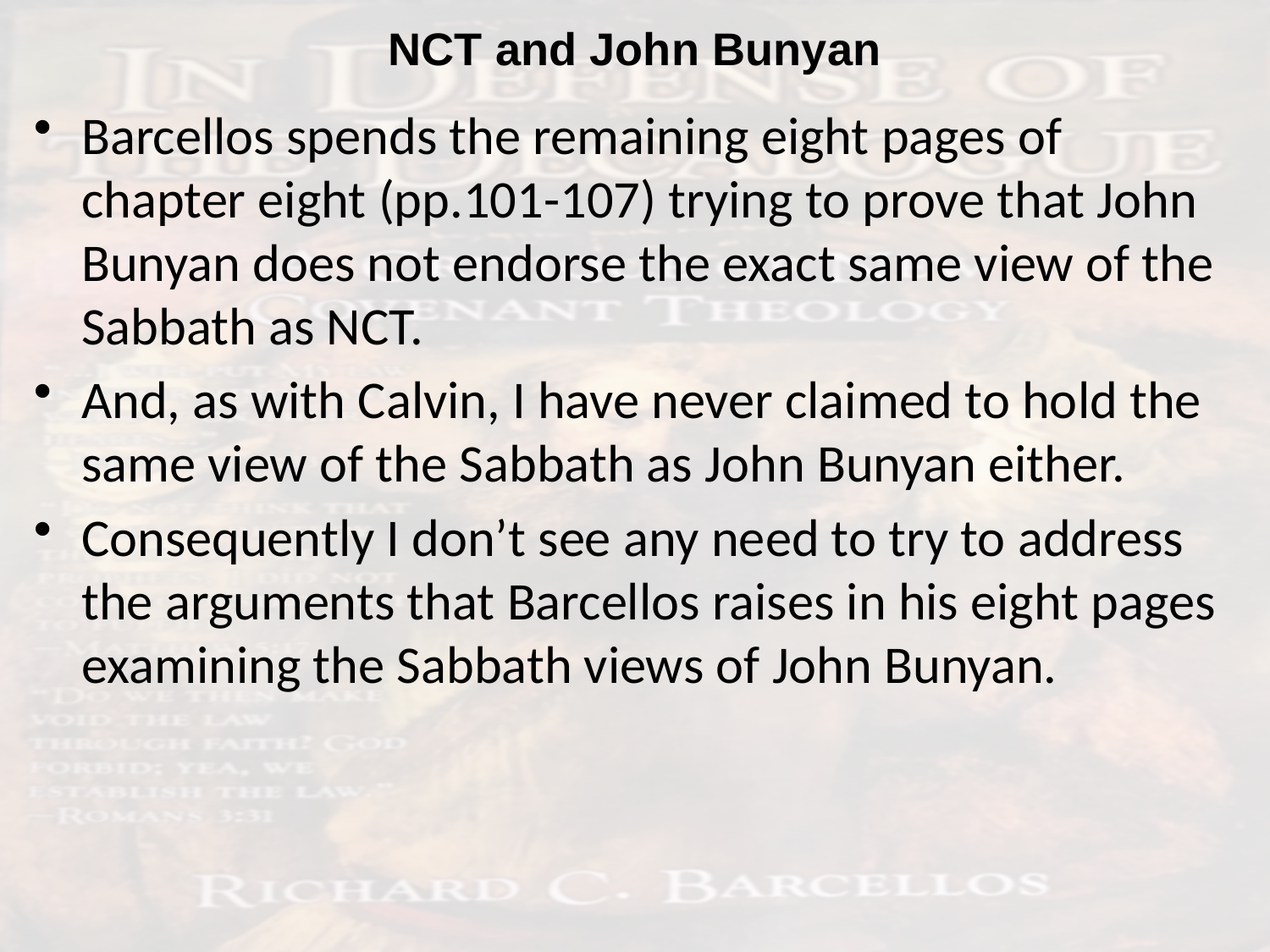

# NCT and John Bunyan
Barcellos spends the remaining eight pages of chapter eight (pp.101-107) trying to prove that John Bunyan does not endorse the exact same view of the Sabbath as NCT.
And, as with Calvin, I have never claimed to hold the same view of the Sabbath as John Bunyan either.
Consequently I don’t see any need to try to address the arguments that Barcellos raises in his eight pages examining the Sabbath views of John Bunyan.